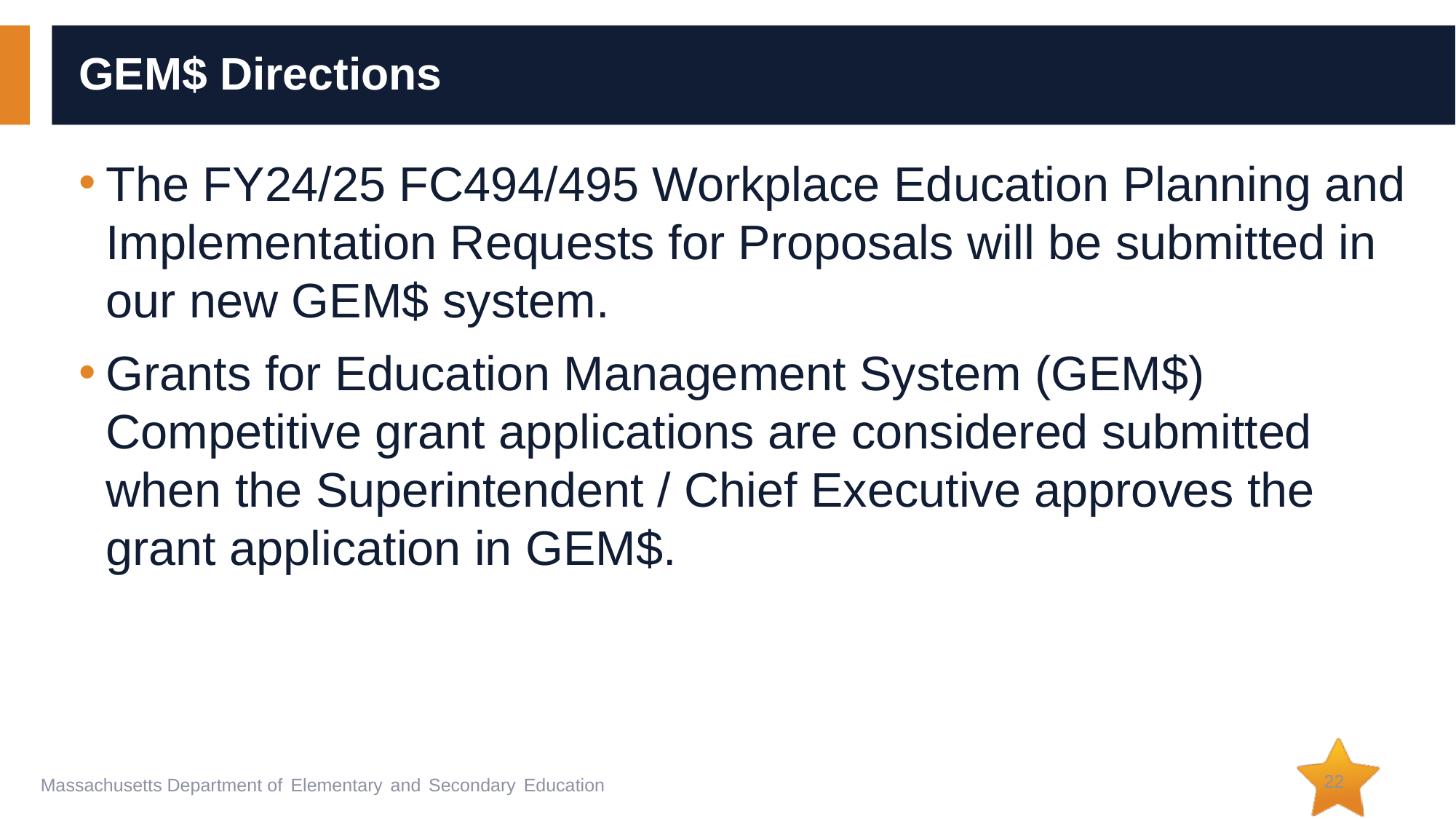

# GEM$ Directions
The FY24/25 FC494/495 Workplace Education Planning and Implementation Requests for Proposals will be submitted in our new GEM$ system.
Grants for Education Management System (GEM$) Competitive grant applications are considered submitted when the Superintendent / Chief Executive approves the grant application in GEM$.
22